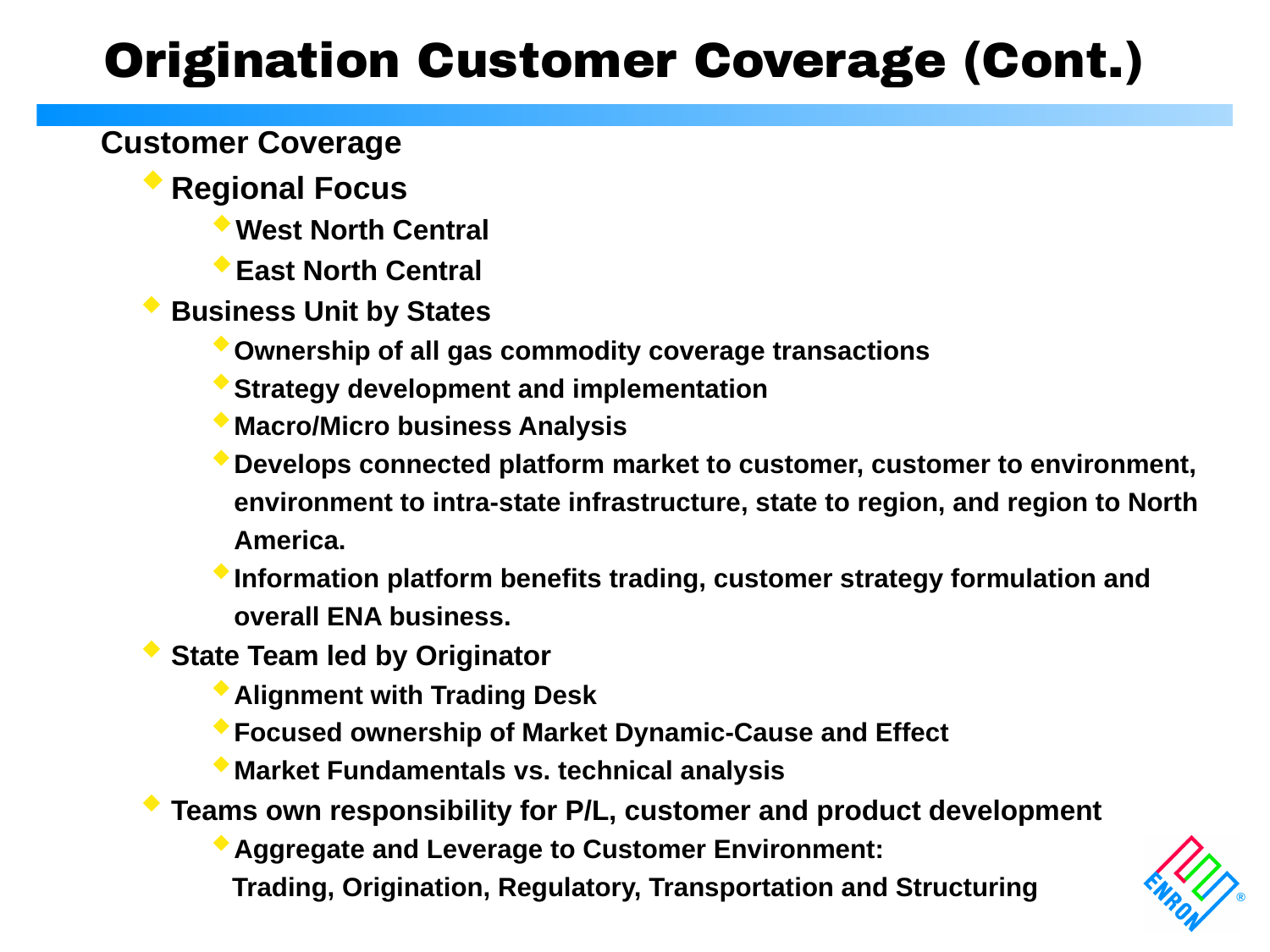

Origination Customer Coverage (Cont.)
  Customer Coverage
Regional Focus
West North Central
East North Central
Business Unit by States
Ownership of all gas commodity coverage transactions
Strategy development and implementation
Macro/Micro business Analysis
Develops connected platform market to customer, customer to environment, environment to intra-state infrastructure, state to region, and region to North America.
Information platform benefits trading, customer strategy formulation and overall ENA business.
State Team led by Originator
Alignment with Trading Desk
Focused ownership of Market Dynamic-Cause and Effect
Market Fundamentals vs. technical analysis
Teams own responsibility for P/L, customer and product development
Aggregate and Leverage to Customer Environment:
   Trading, Origination, Regulatory, Transportation and Structuring